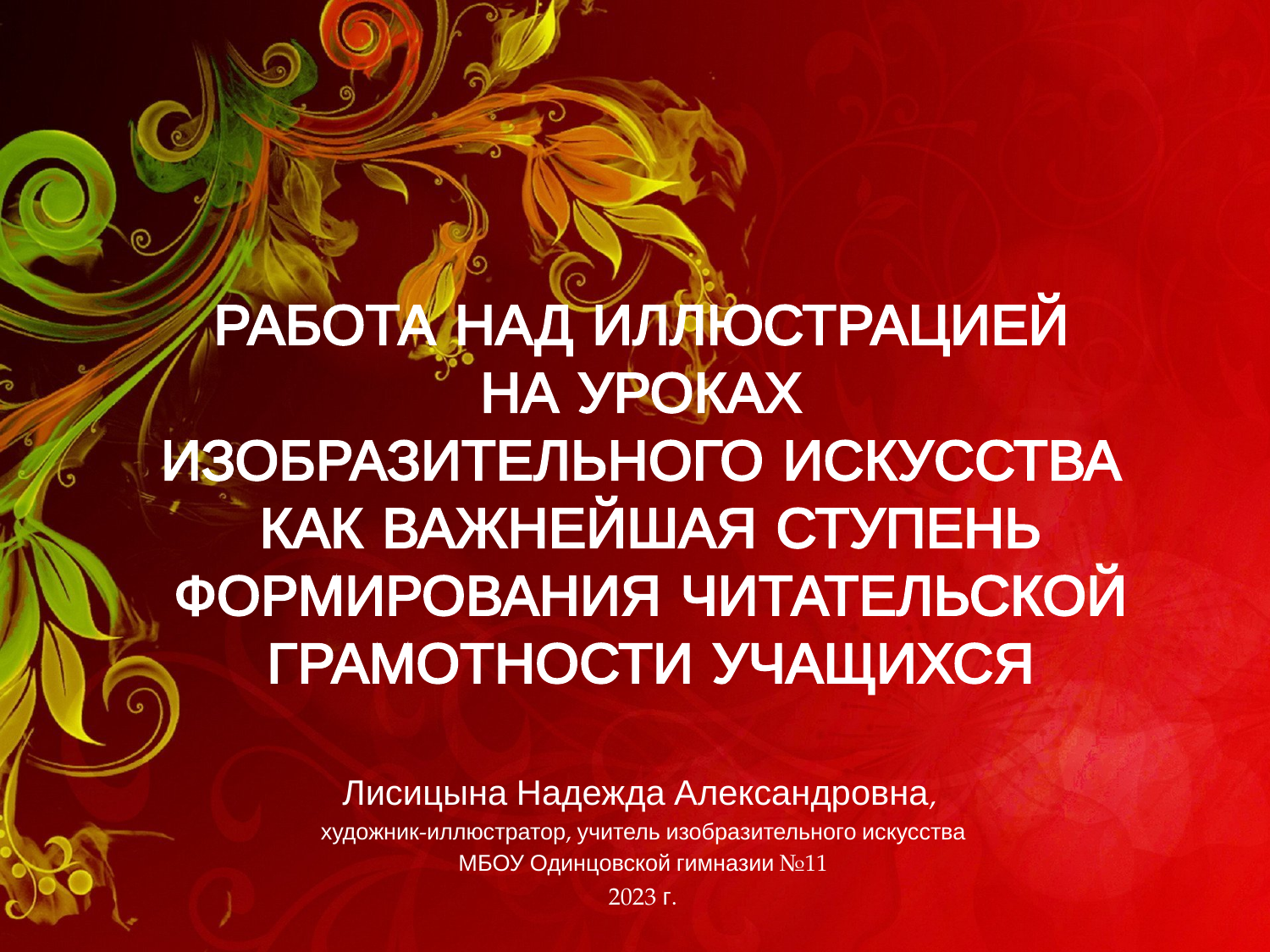

# Работа над иллюстрацией на уроках изобразительного искусства как важнейшая ступень формирования читательской грамотности учащихся
Лисицына Надежда Александровна,
художник-иллюстратор, учитель изобразительного искусства
МБОУ Одинцовской гимназии №11
2023 г.